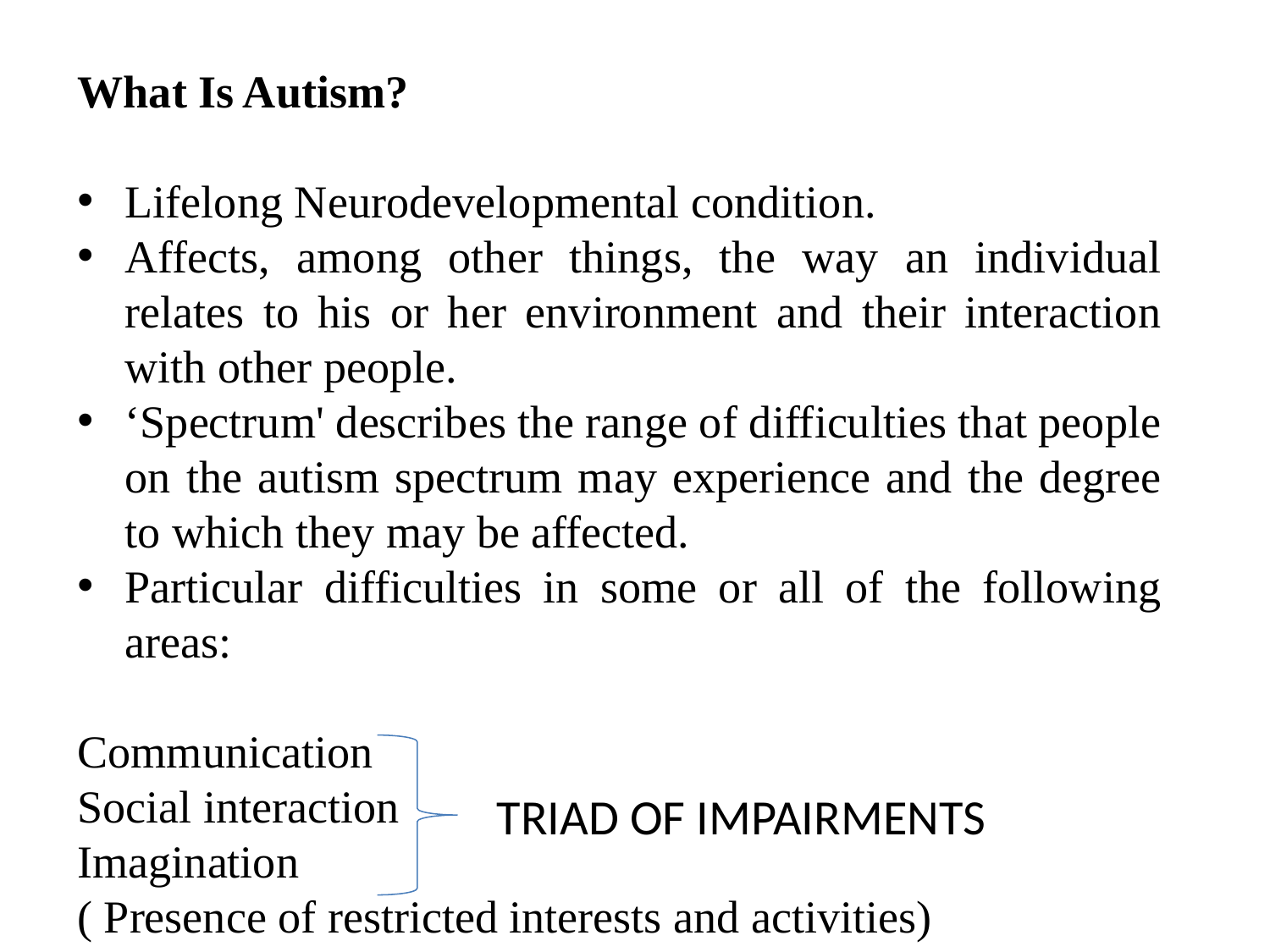

What Is Autism?

Lifelong Neurodevelopmental condition.
Affects, among other things, the way an individual relates to his or her environment and their interaction with other people.
‘Spectrum' describes the range of difficulties that people on the autism spectrum may experience and the degree to which they may be affected.
Particular difficulties in some or all of the following areas:

Communication
Social interaction
Imagination
( Presence of restricted interests and activities)

TRIAD OF IMPAIRMENTS